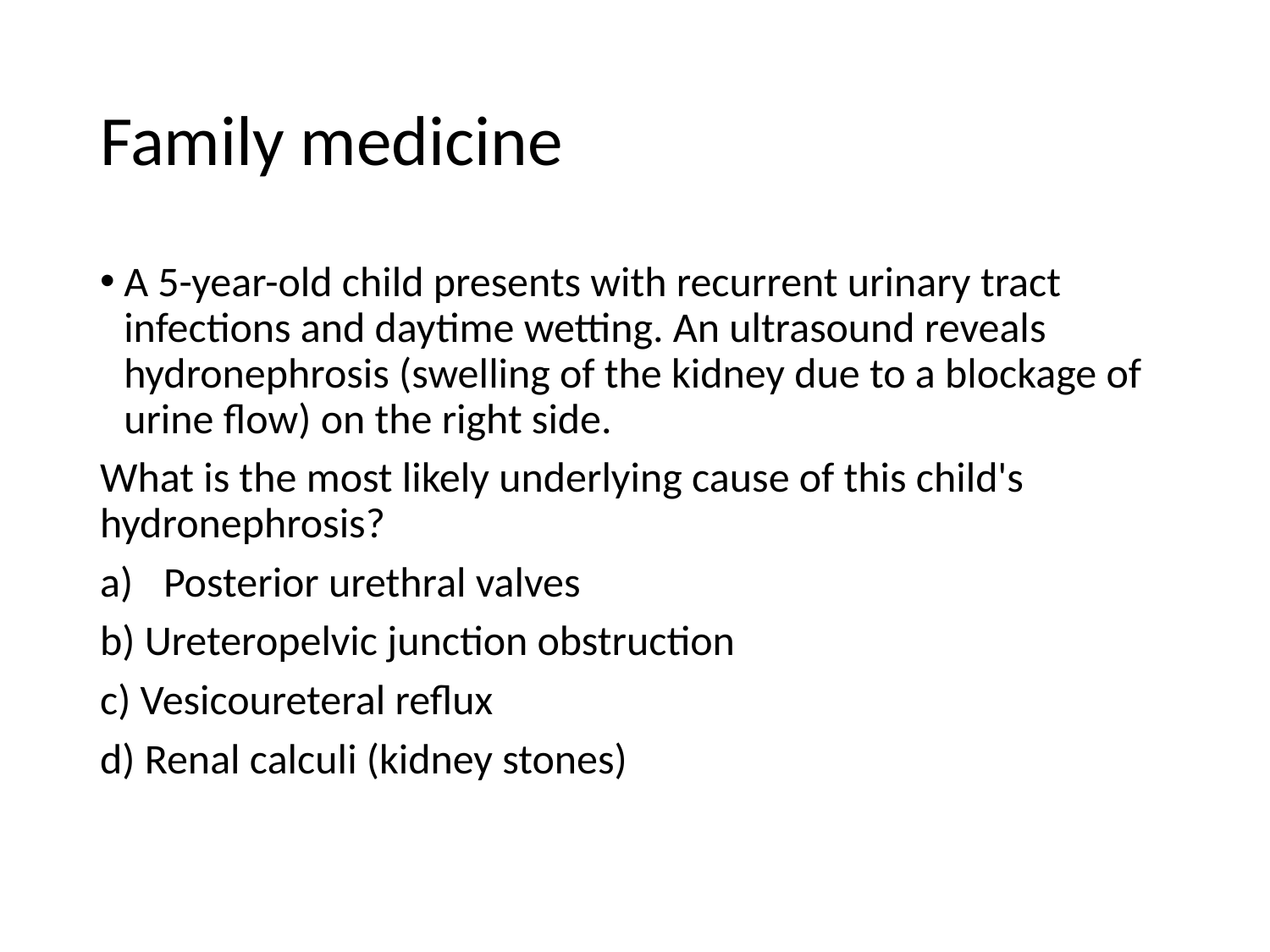

# Family medicine
A 5-year-old child presents with recurrent urinary tract infections and daytime wetting. An ultrasound reveals hydronephrosis (swelling of the kidney due to a blockage of urine flow) on the right side.
What is the most likely underlying cause of this child's hydronephrosis?
Posterior urethral valves
b) Ureteropelvic junction obstruction
c) Vesicoureteral reflux
d) Renal calculi (kidney stones)